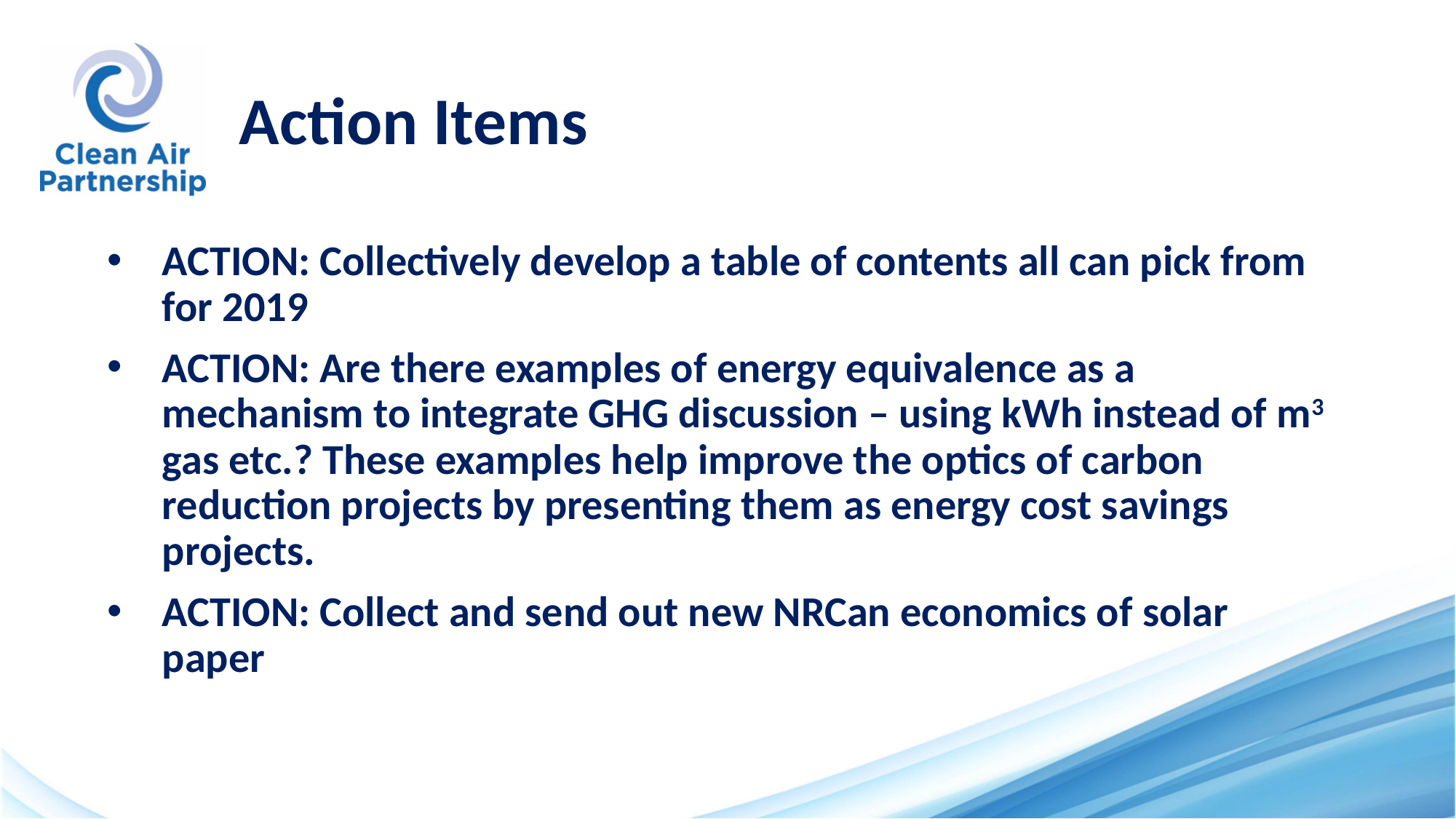

# Action Items
ACTION: Collectively develop a table of contents all can pick from for 2019
ACTION: Are there examples of energy equivalence as a mechanism to integrate GHG discussion – using kWh instead of m3 gas etc.? These examples help improve the optics of carbon reduction projects by presenting them as energy cost savings projects.
ACTION: Collect and send out new NRCan economics of solar paper